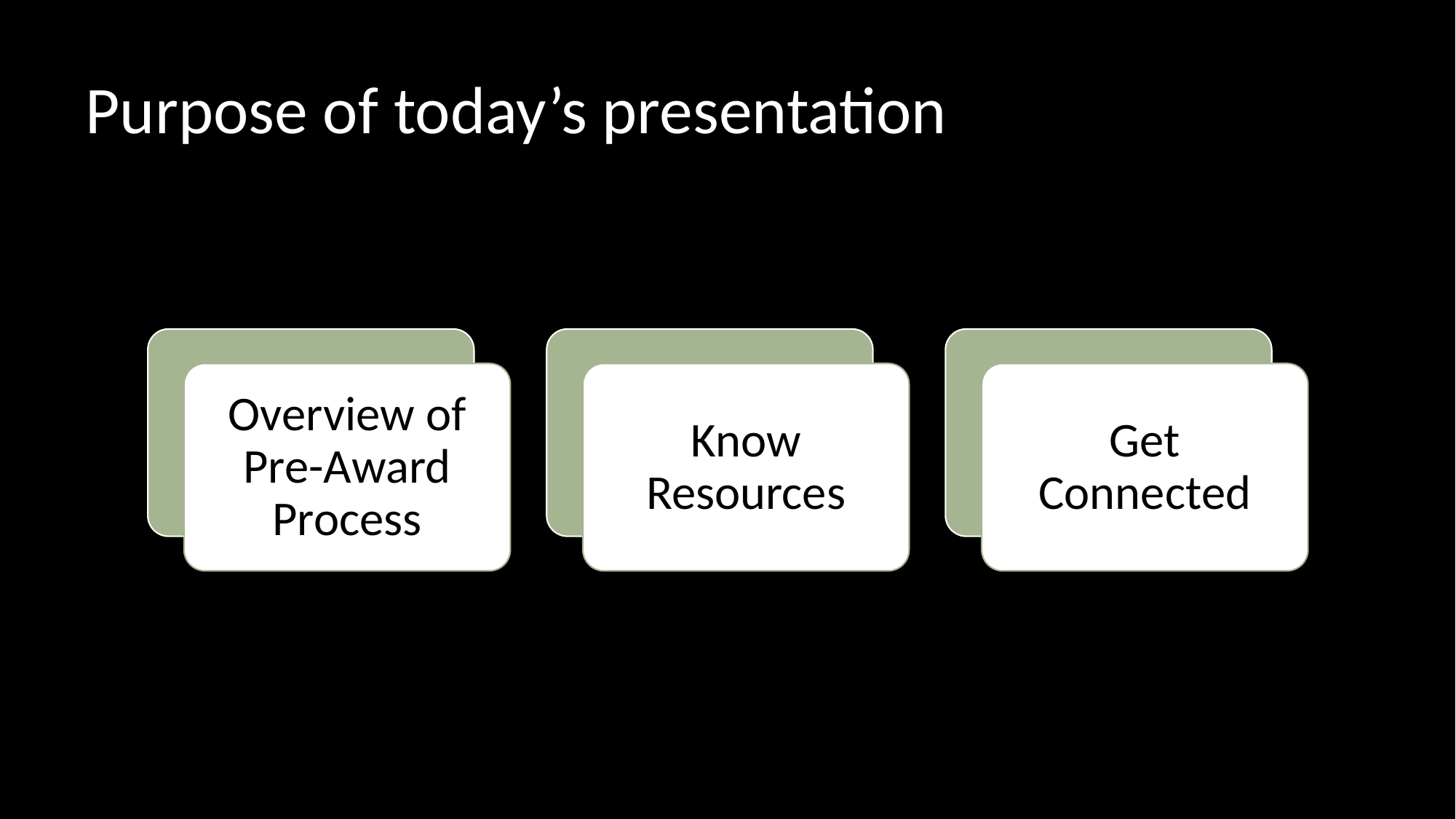

# Purpose of today’s presentation

Overview of Pre-Award Process
Know Resources
Get Connected